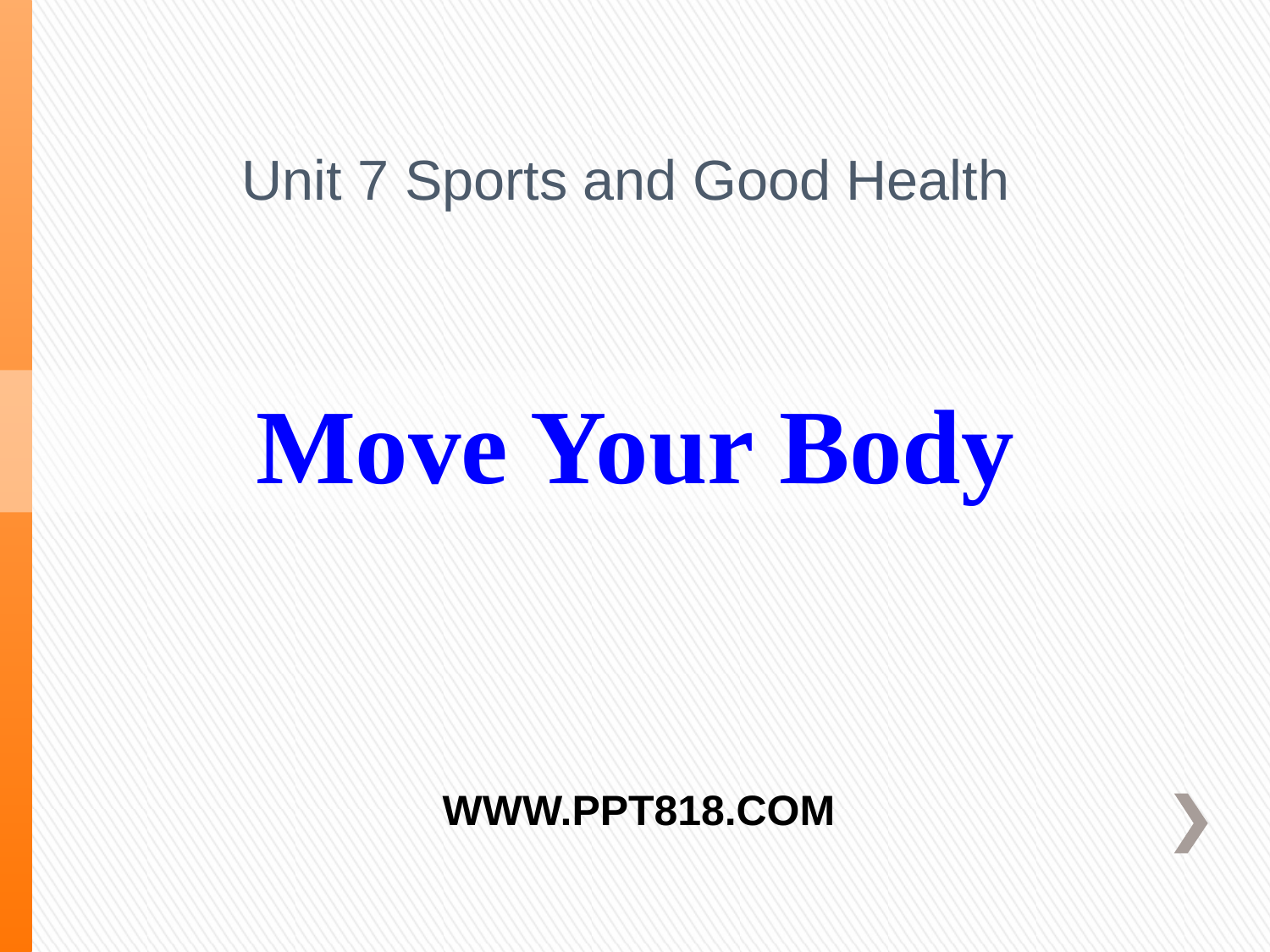

Unit 7 Sports and Good Health
Move Your Body
WWW.PPT818.COM